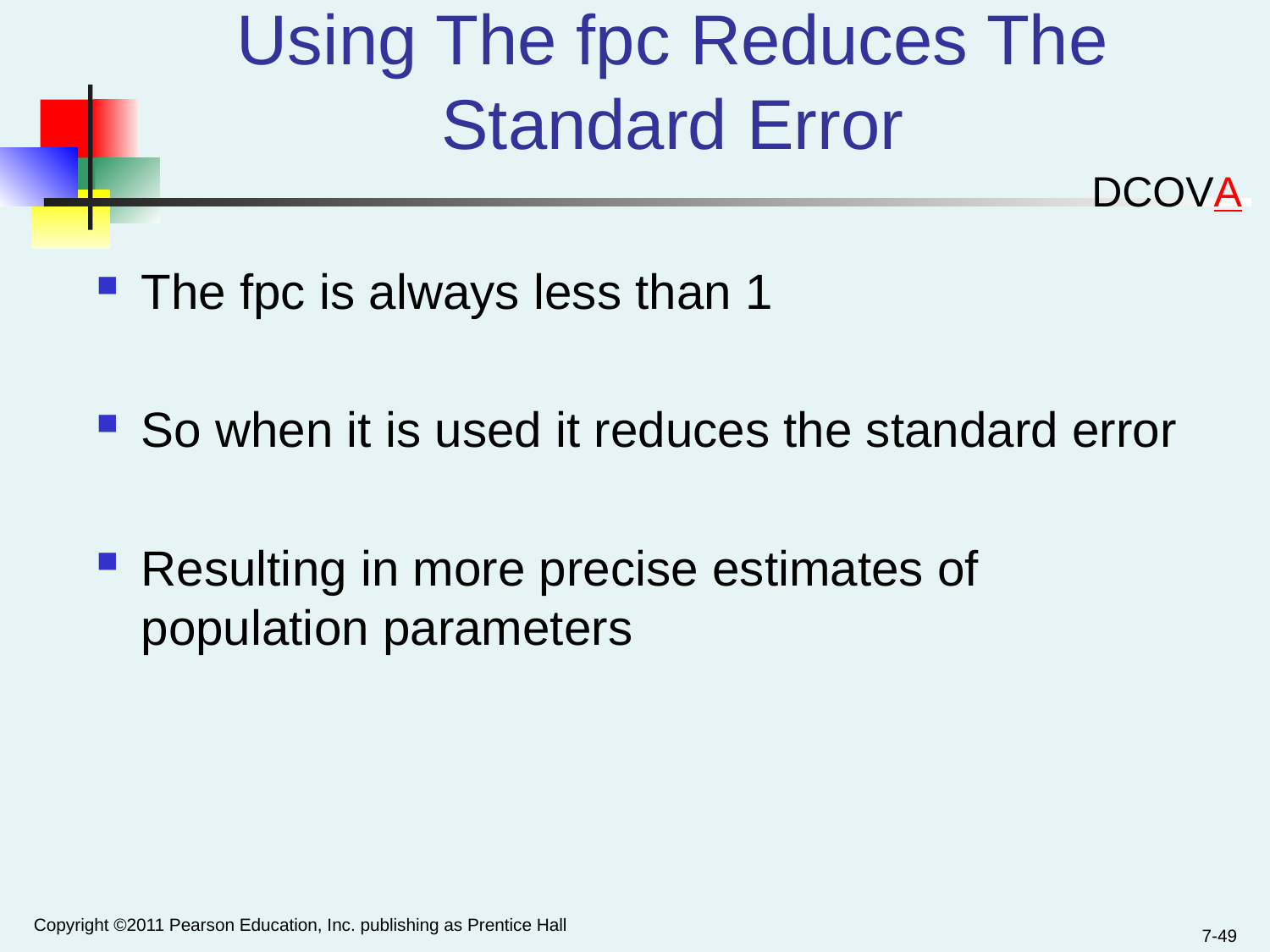

# Using The fpc Reduces The Standard Error
DCOVA
The fpc is always less than 1

So when it is used it reduces the standard error

Resulting in more precise estimates of population parameters
Copyright ©2011 Pearson Education, Inc. publishing as Prentice Hall
7-49